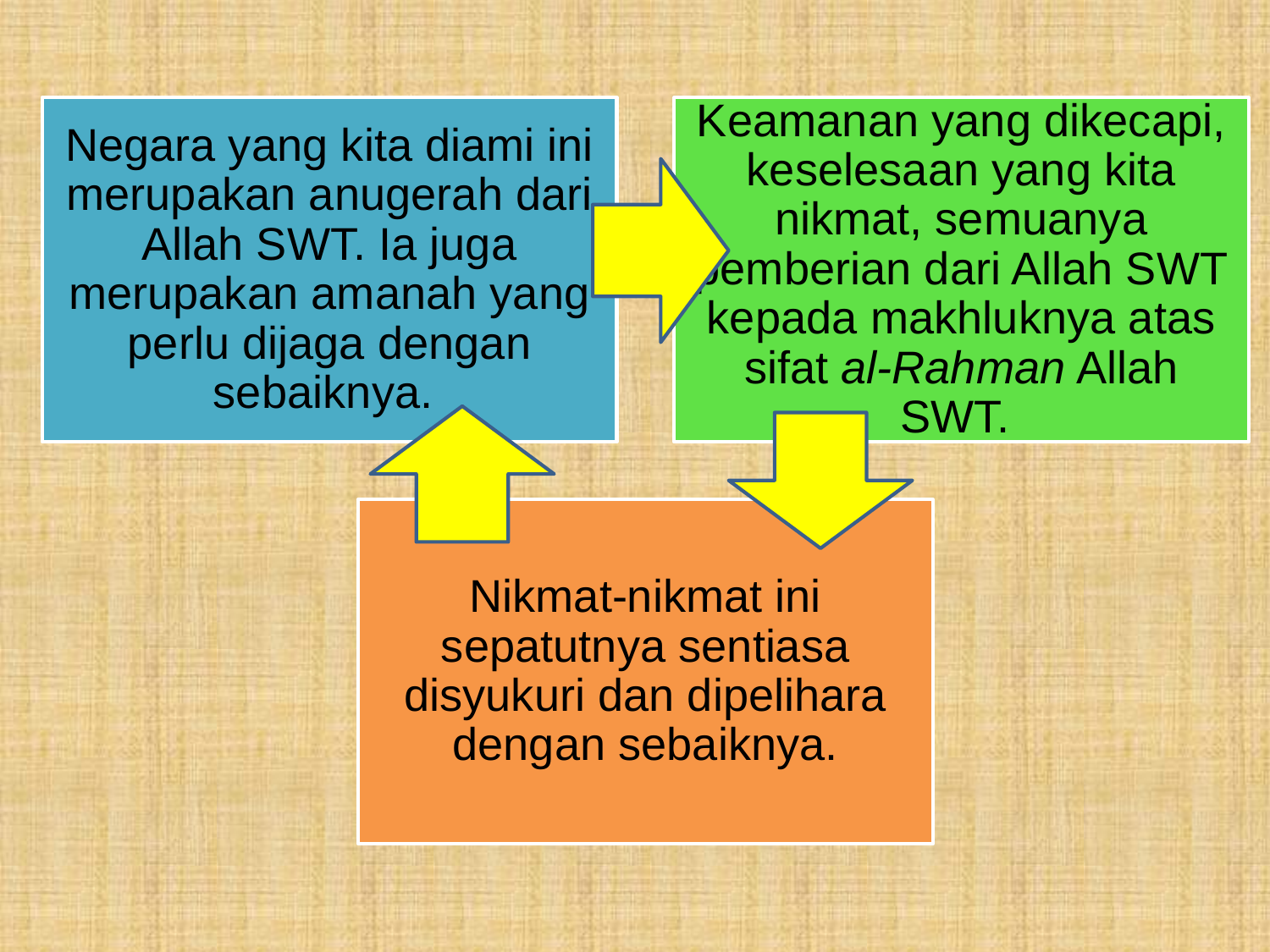

Negara yang kita diami ini merupakan anugerah dari Allah SWT. Ia juga merupakan amanah yang perlu dijaga dengan sebaiknya.
Keamanan yang dikecapi, keselesaan yang kita nikmat, semuanya pemberian dari Allah SWT kepada makhluknya atas sifat al-Rahman Allah SWT.
Nikmat-nikmat ini sepatutnya sentiasa disyukuri dan dipelihara dengan sebaiknya.